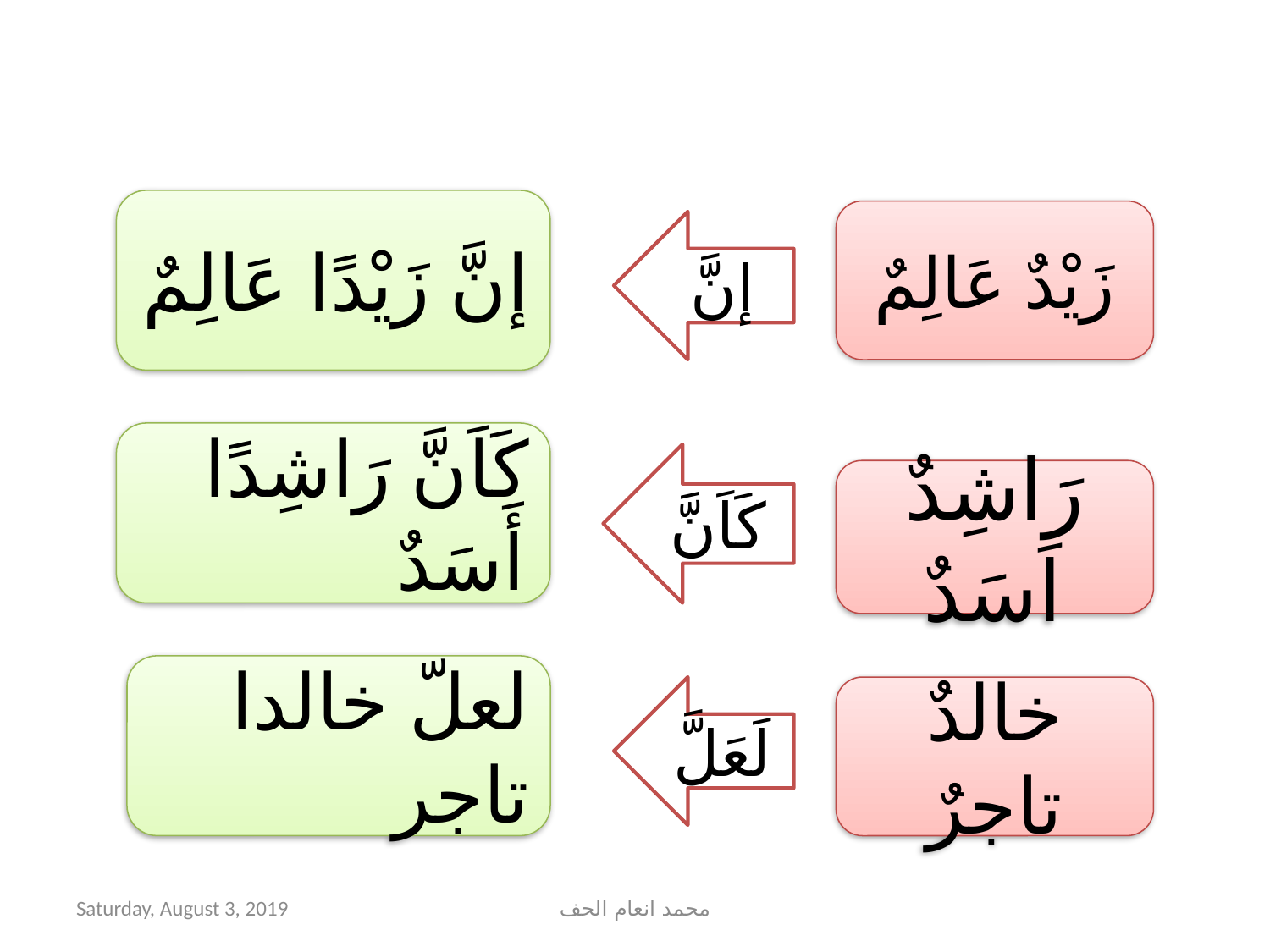

إنَّ زَيْدًا عَالِمٌ
زَيْدٌ عَالِمٌ
إنَّ
كَاَنَّ رَاشِدًا أَسَدٌ
كَاَنَّ
رَاشِدٌ اَسَدٌ
لعلّ خالدا تاجر
لَعَلَّ
خالدٌ تاجرٌ
Saturday, August 3, 2019
محمد انعام الحف